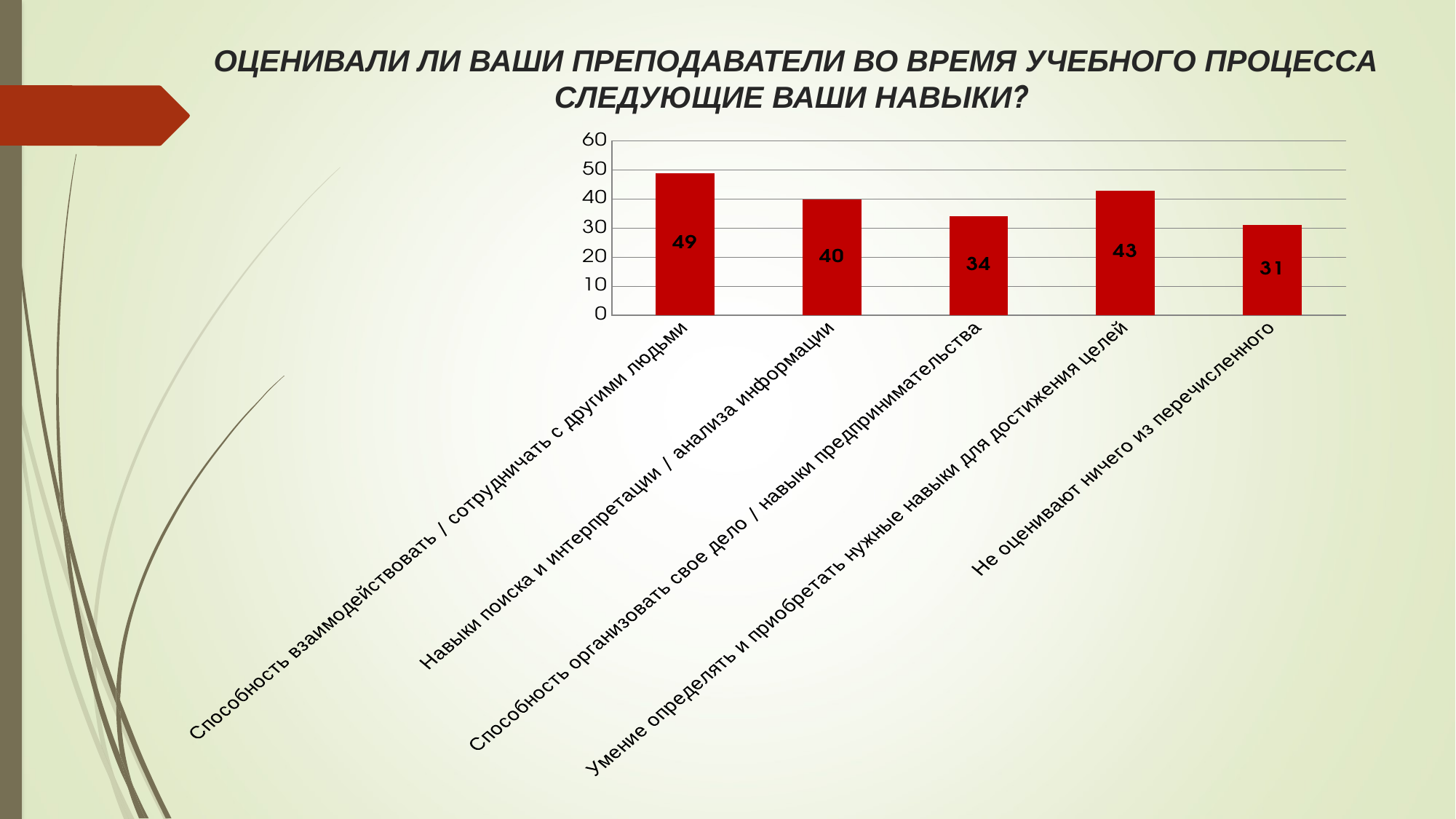

# ОЦЕНИВАЛИ ЛИ ВАШИ ПРЕПОДАВАТЕЛИ ВО ВРЕМЯ УЧЕБНОГО ПРОЦЕССА СЛЕДУЮЩИЕ ВАШИ НАВЫКИ?

### Chart

| Category | Ряд |
|---|---|
| Способность взаимодействовать / сотрудничать с другими людьми | 49.0 |
| Навыки поиска и интерпретации / анализа информации | 40.0 |
| Способность организовать свое дело / навыки предпринимательства | 34.0 |
| Умение определять и приобретать нужные навыки для достижения целей | 43.0 |
| Не оценивают ничего из перечисленного | 31.0 |